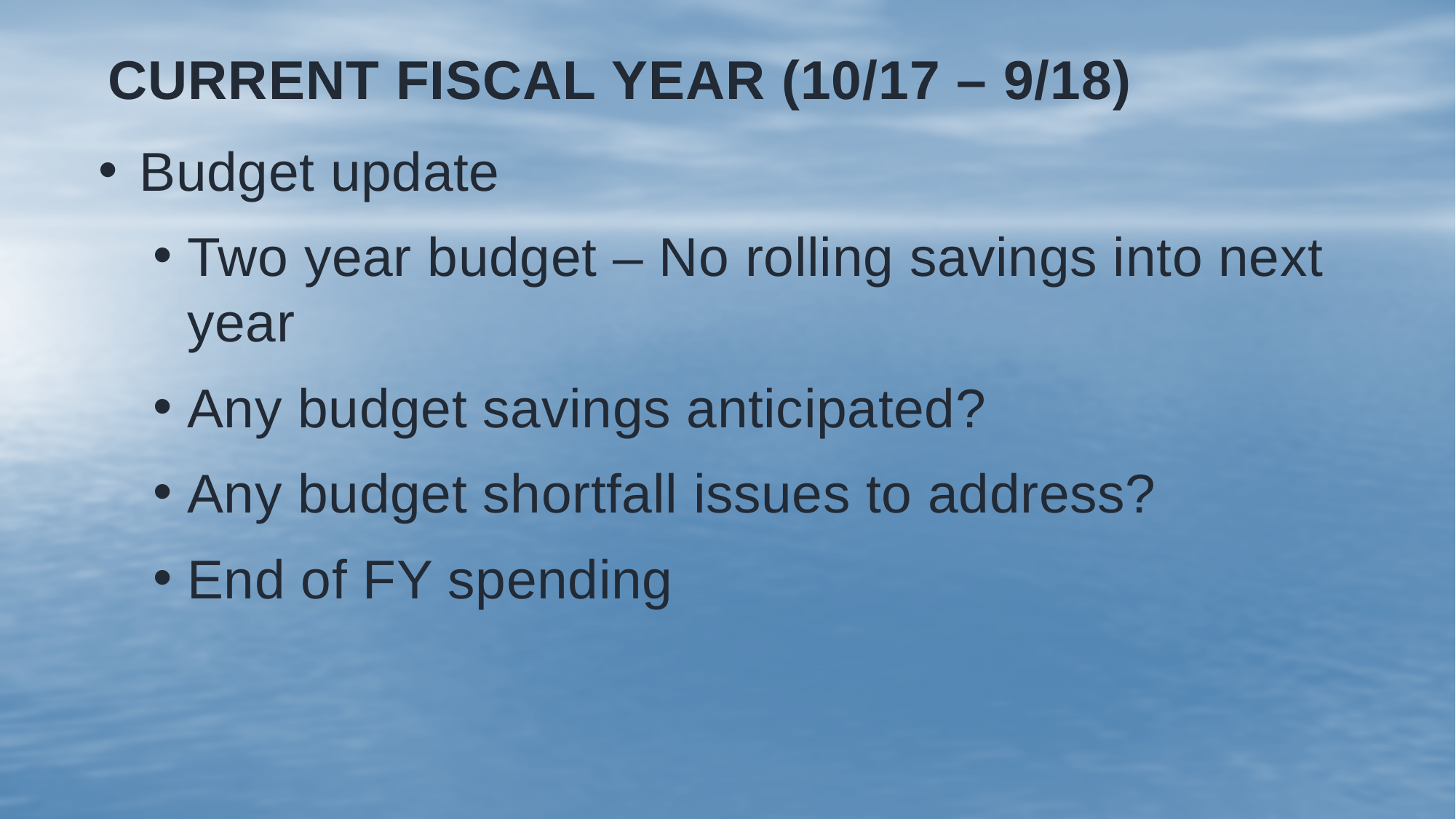

# Current Fiscal Year (10/17 – 9/18)
Budget update
Two year budget – No rolling savings into next year
Any budget savings anticipated?
Any budget shortfall issues to address?
End of FY spending